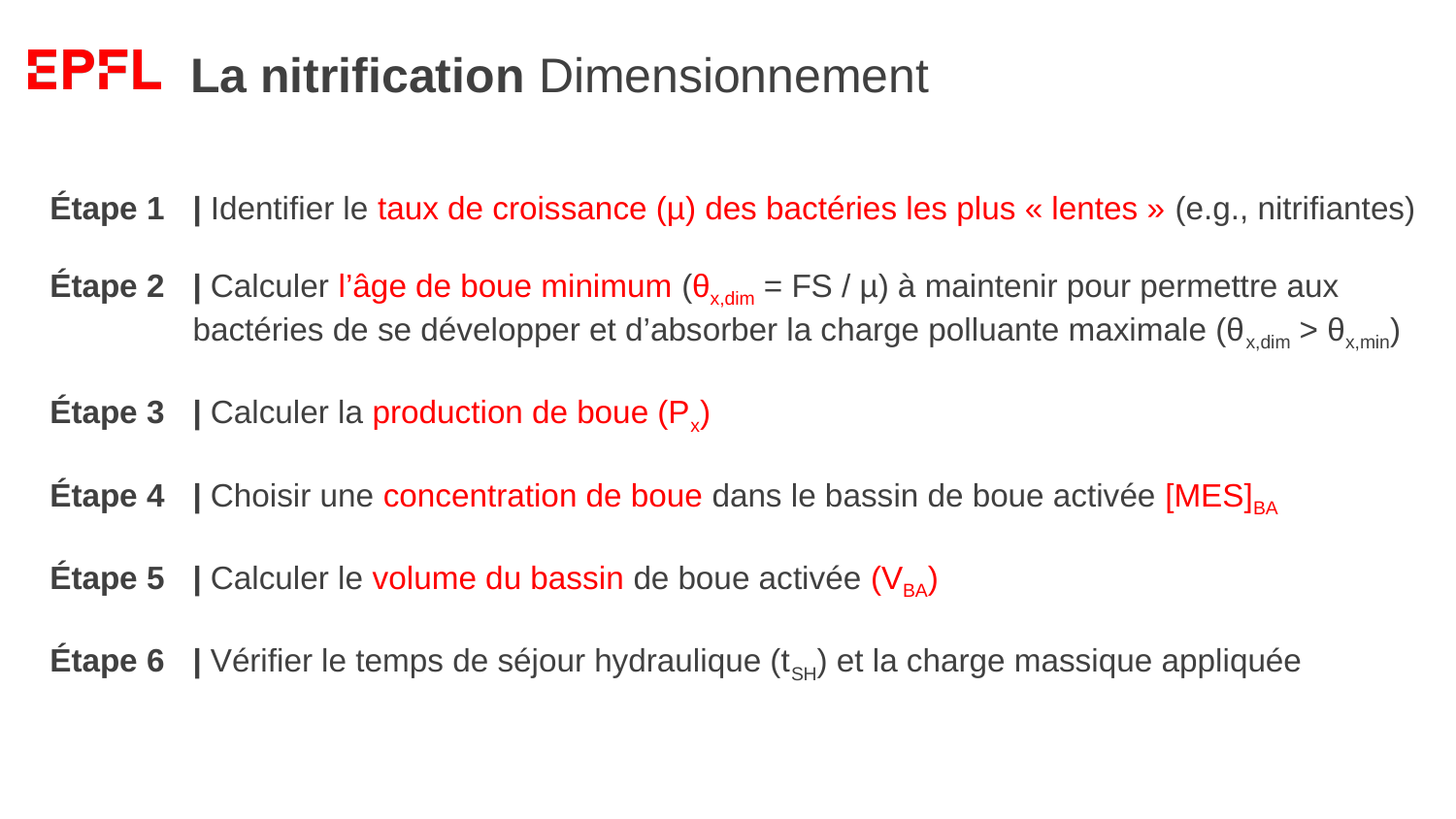

# La nitrification Dimensionnement
Étape 1 	| Identifier le taux de croissance (µ) des bactéries les plus « lentes » (e.g., nitrifiantes)

Étape 2	| Calculer l’âge de boue minimum (θx,dim = FS / µ) à maintenir pour permettre aux bactéries de se développer et d’absorber la charge polluante maximale (θx,dim > θx,min)

Étape 3	| Calculer la production de boue (Px)

Étape 4	| Choisir une concentration de boue dans le bassin de boue activée [MES]BA

Étape 5	| Calculer le volume du bassin de boue activée (VBA)

Étape 6	| Vérifier le temps de séjour hydraulique (tSH) et la charge massique appliquée